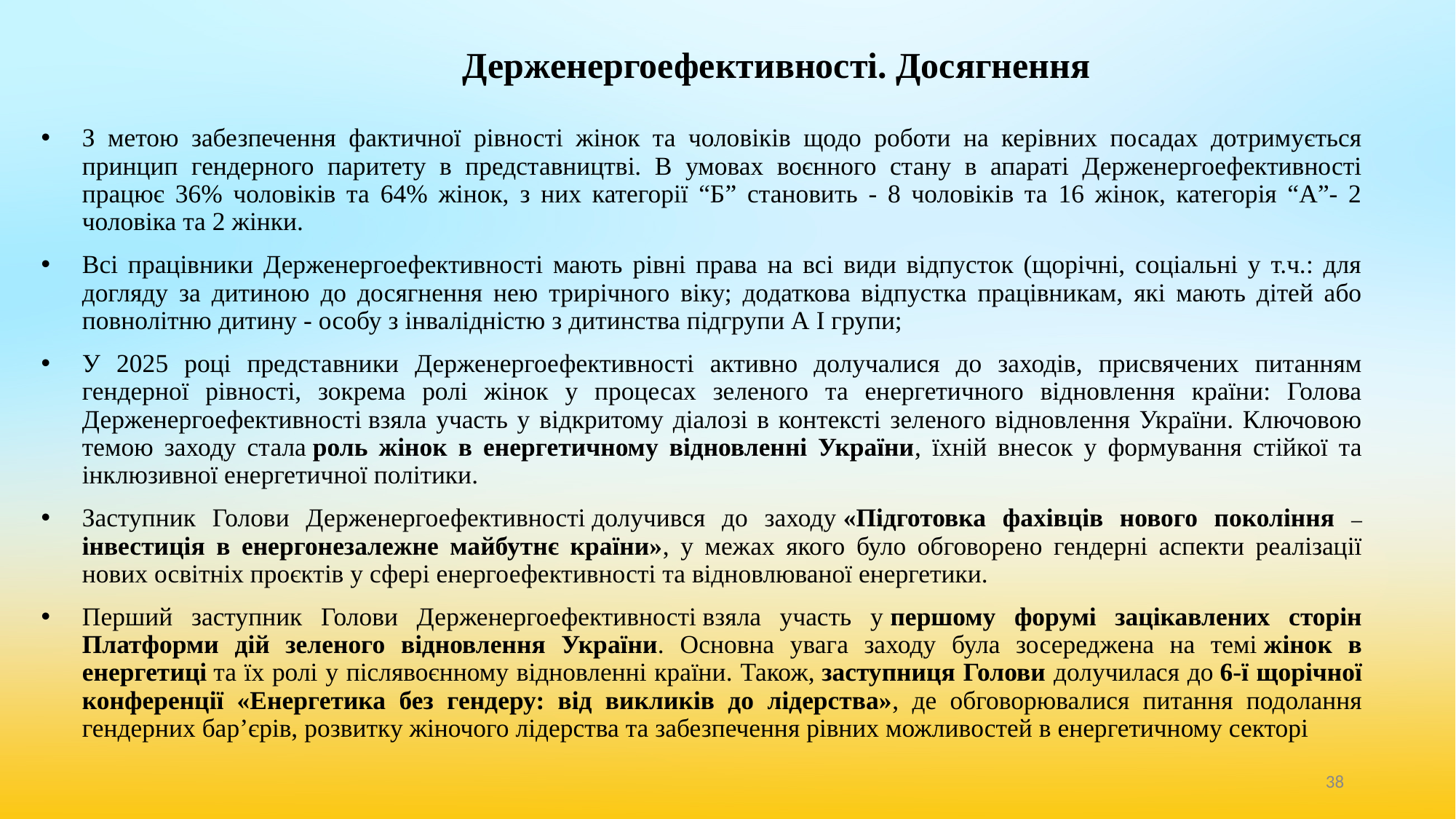

# Держенергоефективності. Досягнення
З метою забезпечення фактичної рівності жінок та чоловіків щодо роботи на керівних посадах дотримується принцип гендерного паритету в представництві. В умовах воєнного стану в апараті Держенергоефективності працює 36% чоловіків та 64% жінок, з них категорії “Б” становить - 8 чоловіків та 16 жінок, категорія “А”- 2 чоловіка та 2 жінки.
Всі працівники Держенергоефективності мають рівні права на всі види відпусток (щорічні, соціальні у т.ч.: для догляду за дитиною до досягнення нею трирічного віку; додаткова відпустка працівникам, які мають дітей або повнолітню дитину - особу з інвалідністю з дитинства підгрупи А I групи;
У 2025 році представники Держенергоефективності активно долучалися до заходів, присвячених питанням гендерної рівності, зокрема ролі жінок у процесах зеленого та енергетичного відновлення країни: Голова Держенергоефективності взяла участь у відкритому діалозі в контексті зеленого відновлення України. Ключовою темою заходу стала роль жінок в енергетичному відновленні України, їхній внесок у формування стійкої та інклюзивної енергетичної політики.
Заступник Голови Держенергоефективності долучився до заходу «Підготовка фахівців нового покоління — інвестиція в енергонезалежне майбутнє країни», у межах якого було обговорено гендерні аспекти реалізації нових освітніх проєктів у сфері енергоефективності та відновлюваної енергетики.
Перший заступник Голови Держенергоефективності взяла участь у першому форумі зацікавлених сторін Платформи дій зеленого відновлення України. Основна увага заходу була зосереджена на темі жінок в енергетиці та їх ролі у післявоєнному відновленні країни. Також, заступниця Голови долучилася до 6-ї щорічної конференції «Енергетика без гендеру: від викликів до лідерства», де обговорювалися питання подолання гендерних бар’єрів, розвитку жіночого лідерства та забезпечення рівних можливостей в енергетичному секторі

38